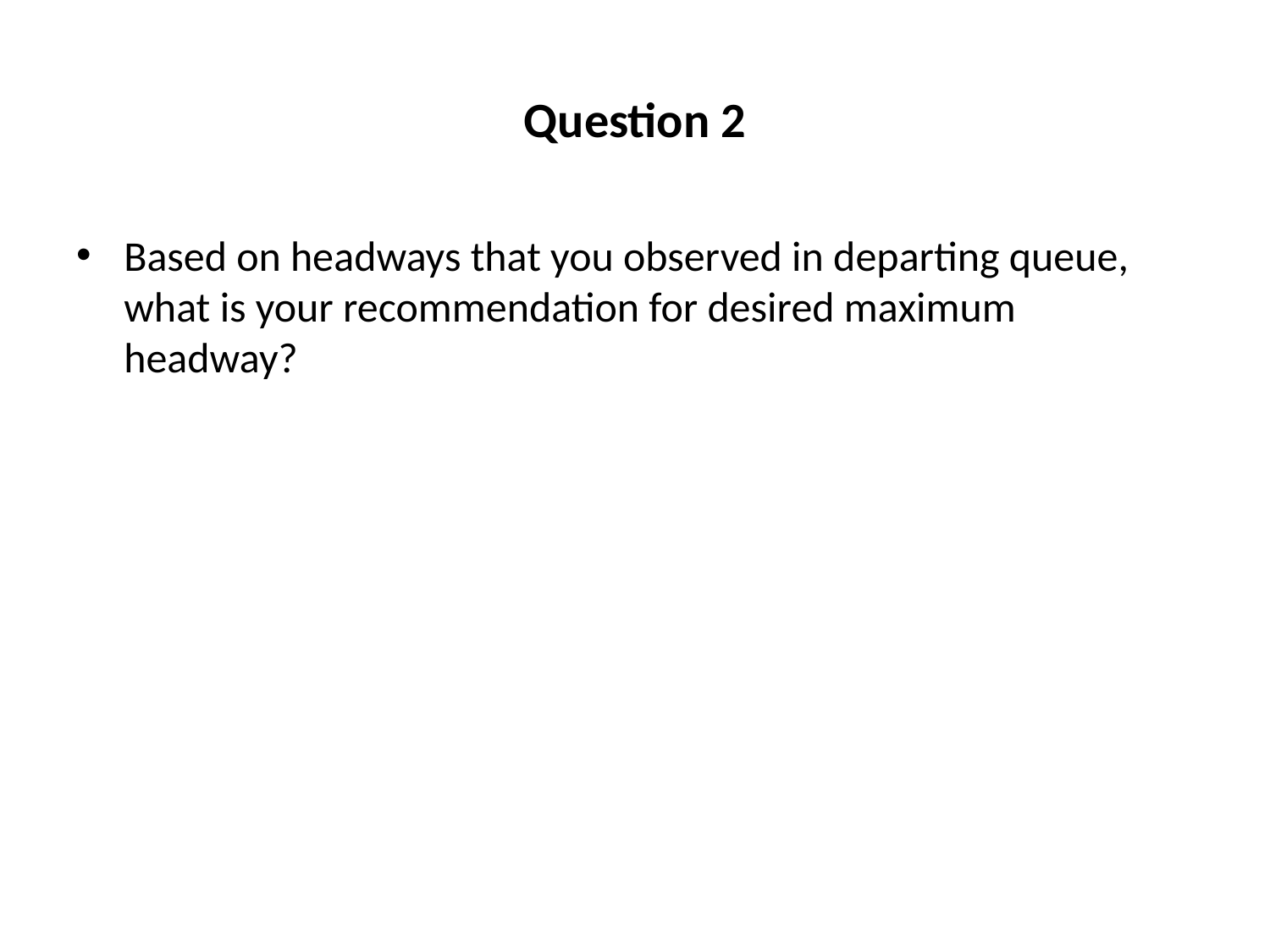

# Question 2
Based on headways that you observed in departing queue, what is your recommendation for desired maximum headway?

4